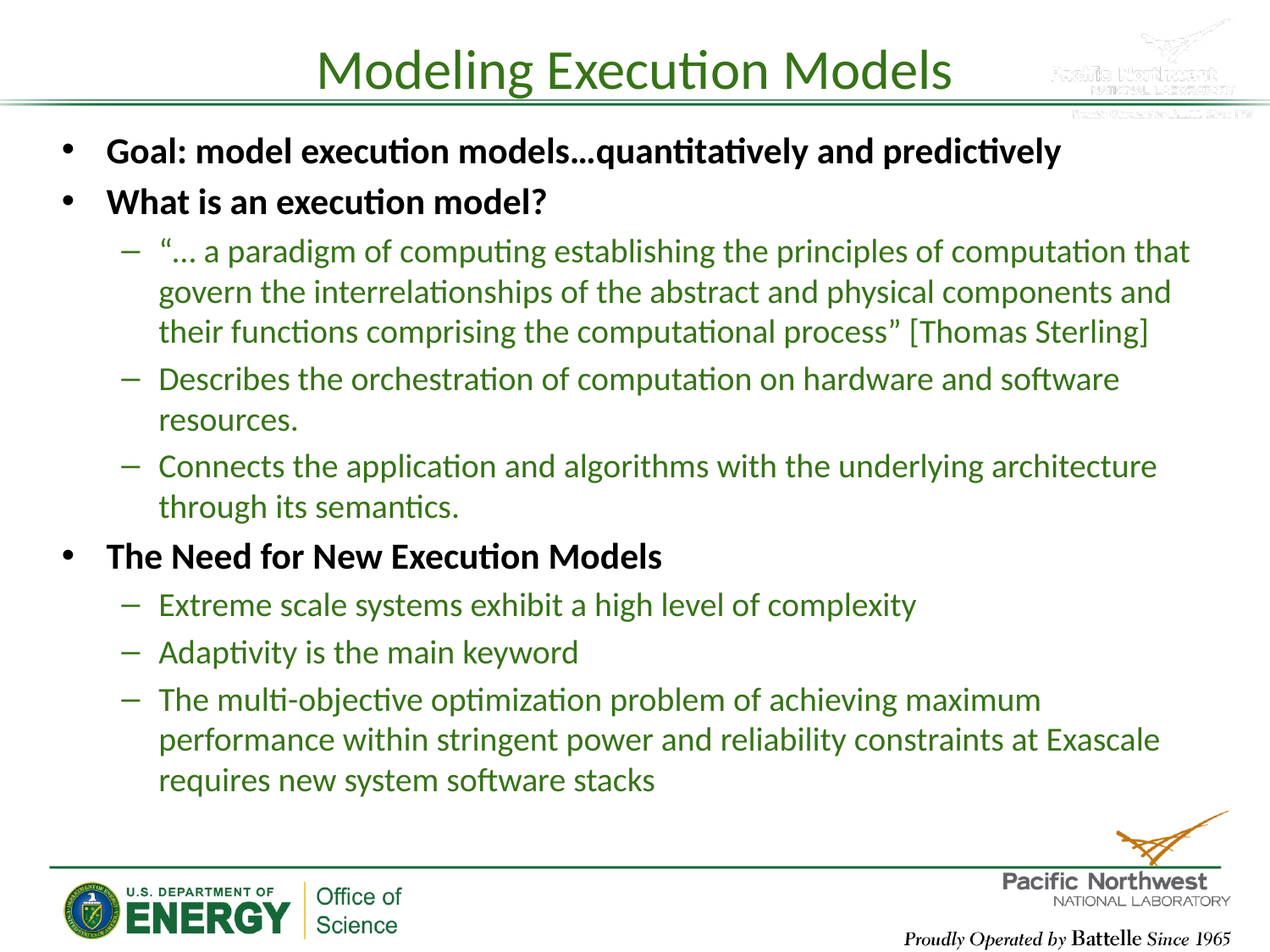

# Modeling Execution Models
Goal: model execution models…quantitatively and predictively
What is an execution model?
“… a paradigm of computing establishing the principles of computation that govern the interrelationships of the abstract and physical components and their functions comprising the computational process” [Thomas Sterling]
Describes the orchestration of computation on hardware and software resources.
Connects the application and algorithms with the underlying architecture through its semantics.
The Need for New Execution Models
Extreme scale systems exhibit a high level of complexity
Adaptivity is the main keyword
The multi-objective optimization problem of achieving maximum performance within stringent power and reliability constraints at Exascale requires new system software stacks